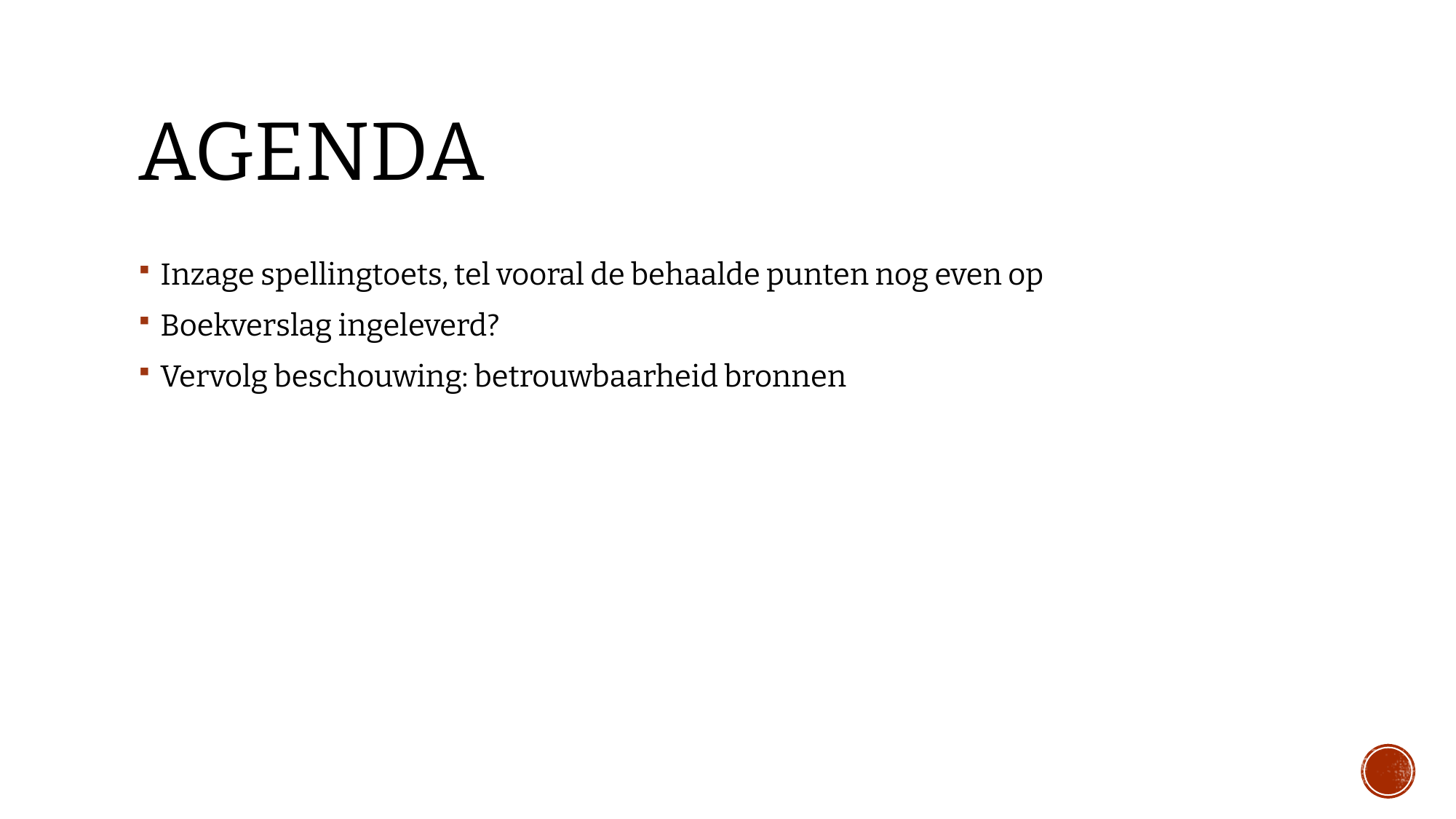

# Agenda
Inzage spellingtoets, tel vooral de behaalde punten nog even op
Boekverslag ingeleverd?
Vervolg beschouwing: betrouwbaarheid bronnen